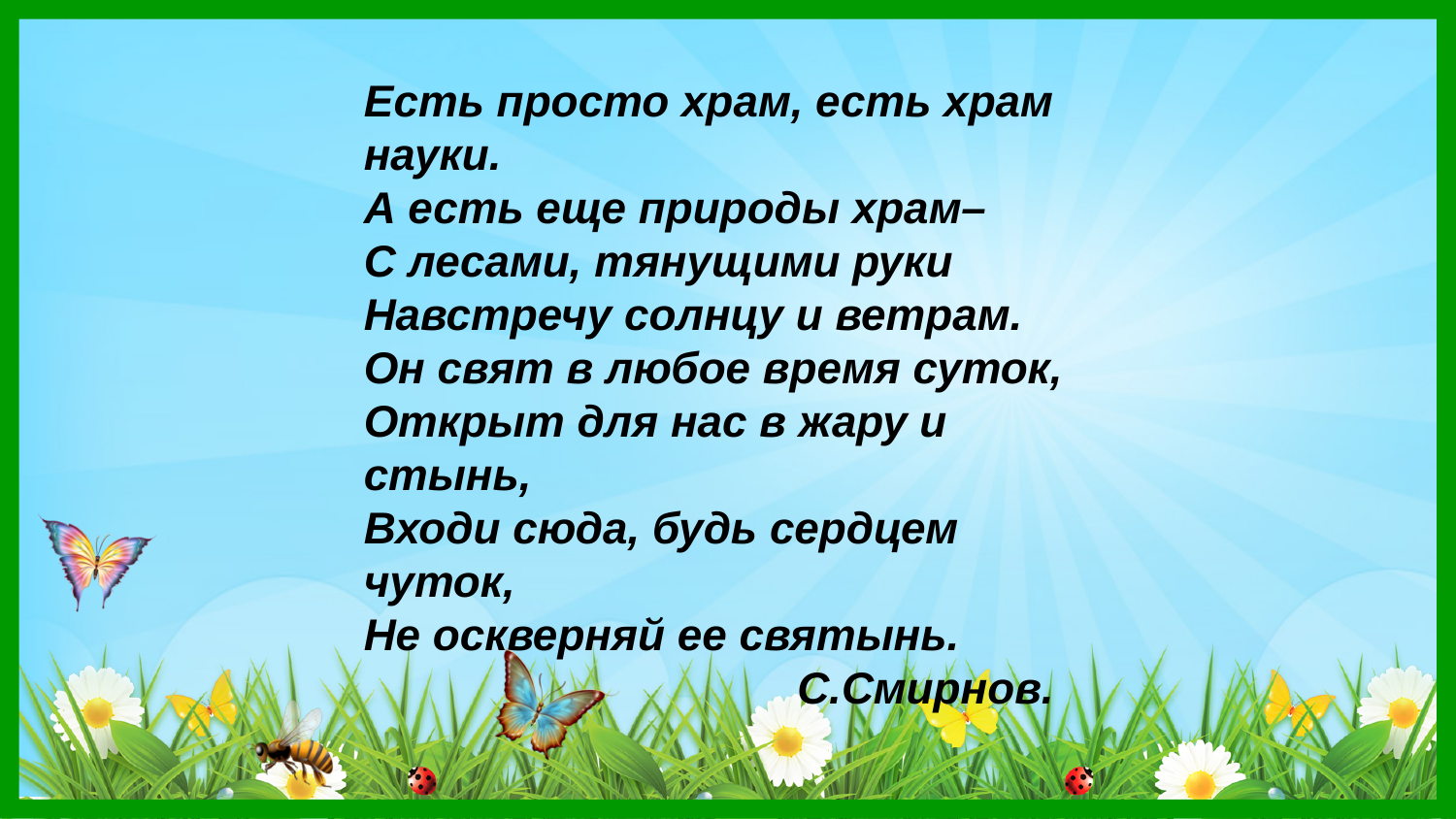

Есть просто храм, есть храм науки.
А есть еще природы храм–
С лесами, тянущими руки
Навстречу солнцу и ветрам.
Он свят в любое время суток,
Открыт для нас в жару и стынь,
Входи сюда, будь сердцем чуток,
Не оскверняй ее святынь.
                                   С.Смирнов.